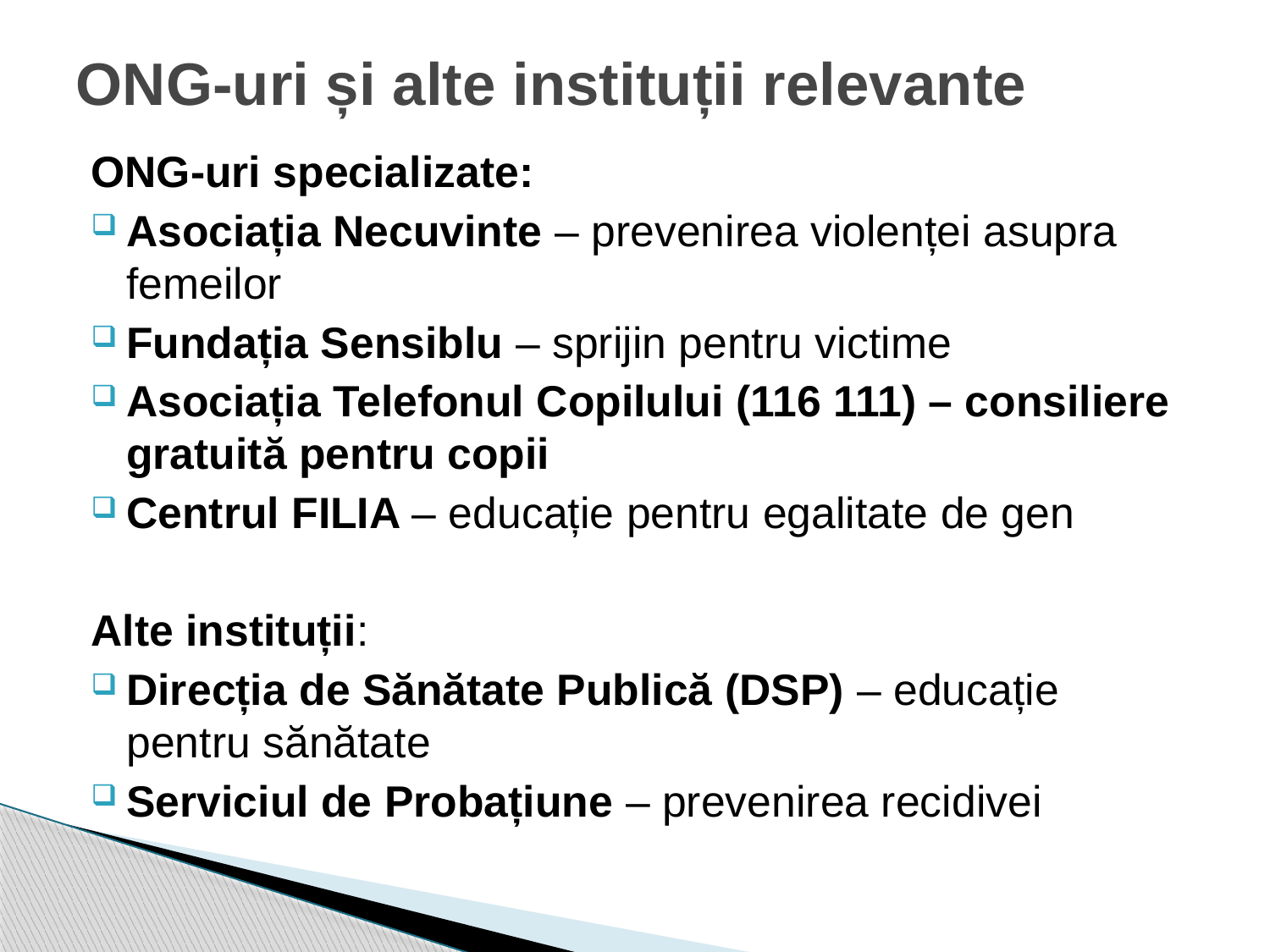

# ONG-uri și alte instituții relevante
ONG-uri specializate:
Asociația Necuvinte – prevenirea violenței asupra femeilor
Fundația Sensiblu – sprijin pentru victime
Asociația Telefonul Copilului (116 111) – consiliere gratuită pentru copii
Centrul FILIA – educație pentru egalitate de gen

Alte instituții:
Direcția de Sănătate Publică (DSP) – educație pentru sănătate
Serviciul de Probațiune – prevenirea recidivei